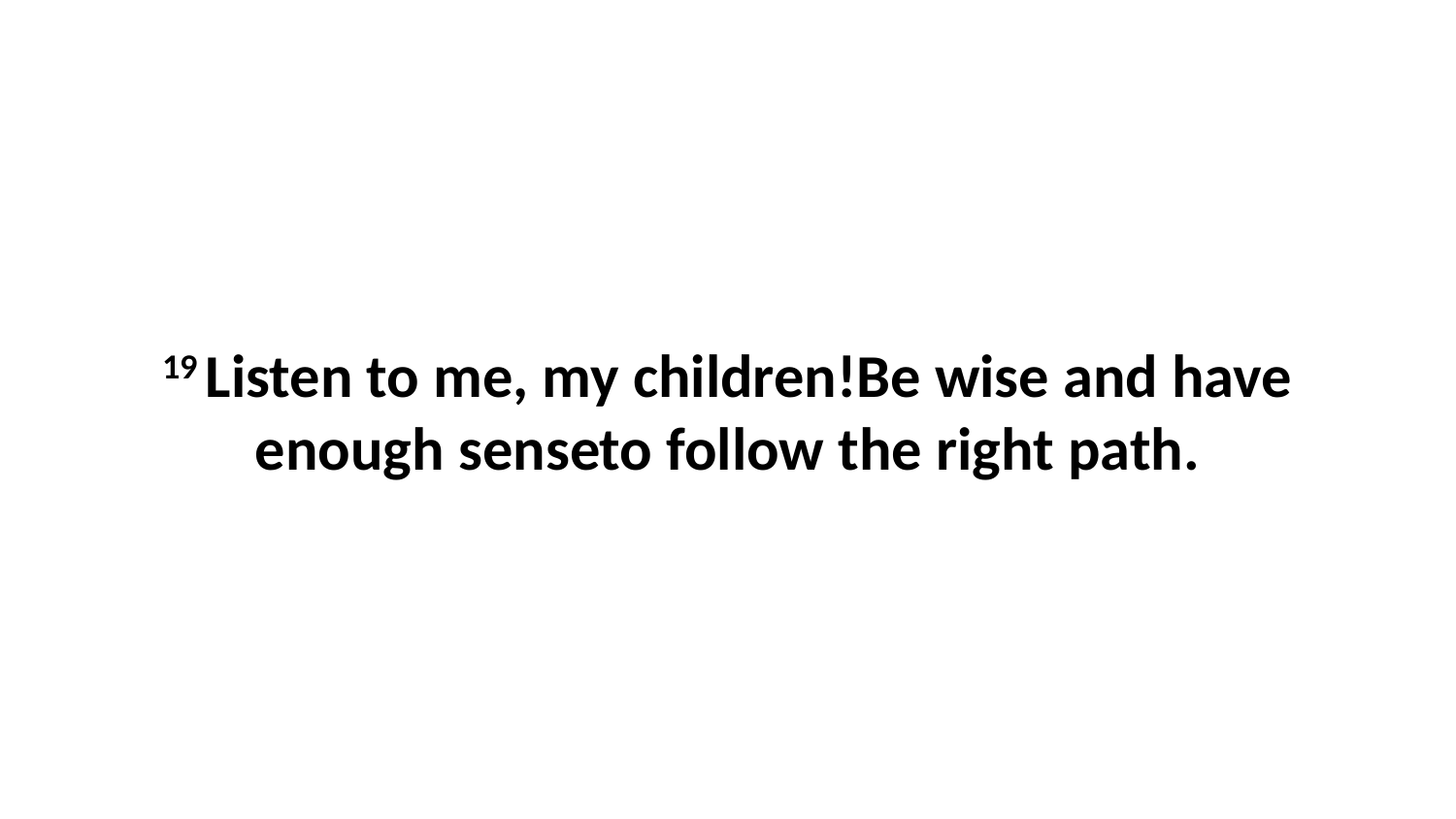

19 Listen to me, my children!Be wise and have enough senseto follow the right path.